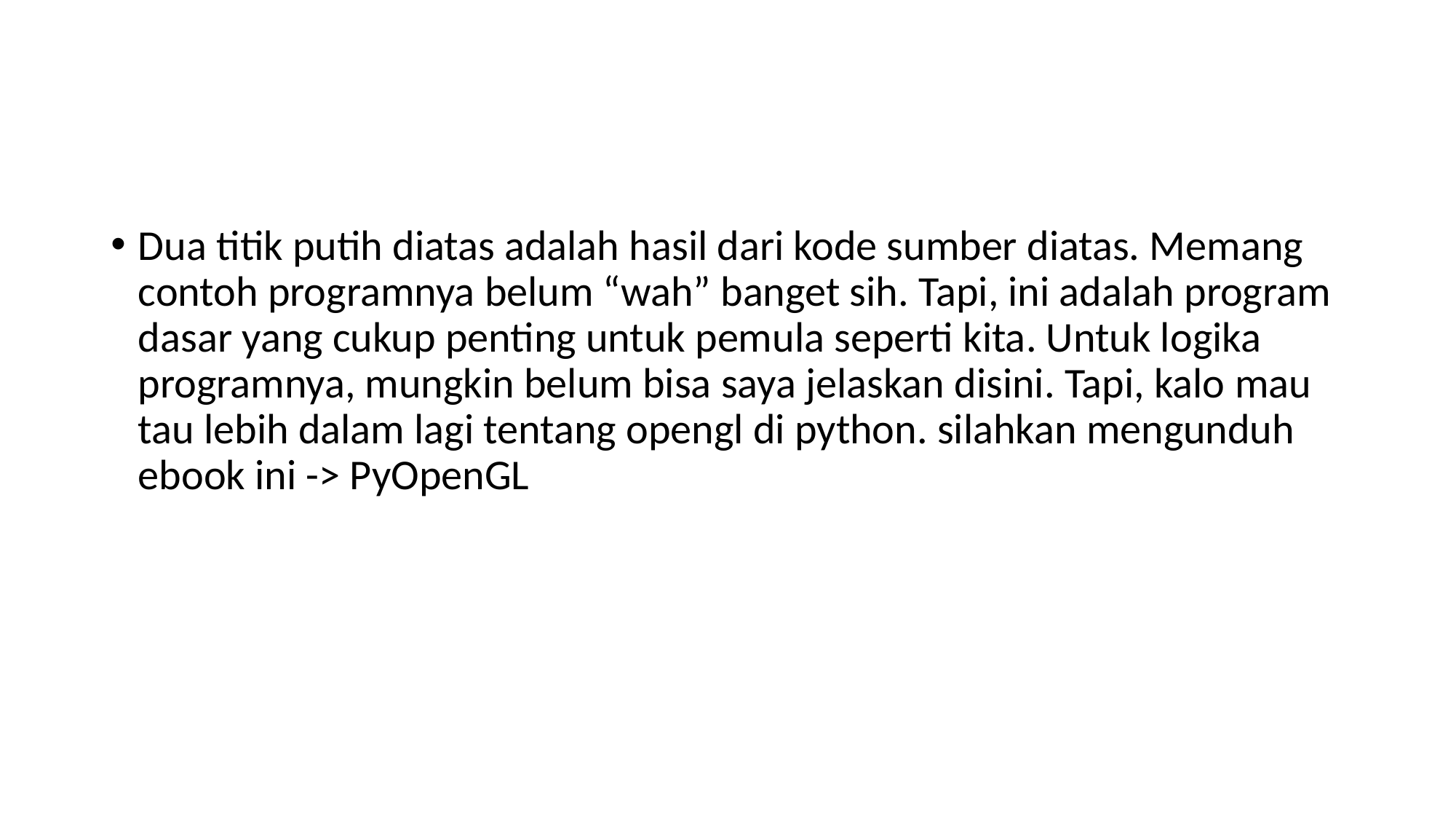

#
Dua titik putih diatas adalah hasil dari kode sumber diatas. Memang contoh programnya belum “wah” banget sih. Tapi, ini adalah program dasar yang cukup penting untuk pemula seperti kita. Untuk logika programnya, mungkin belum bisa saya jelaskan disini. Tapi, kalo mau tau lebih dalam lagi tentang opengl di python. silahkan mengunduh ebook ini -> PyOpenGL